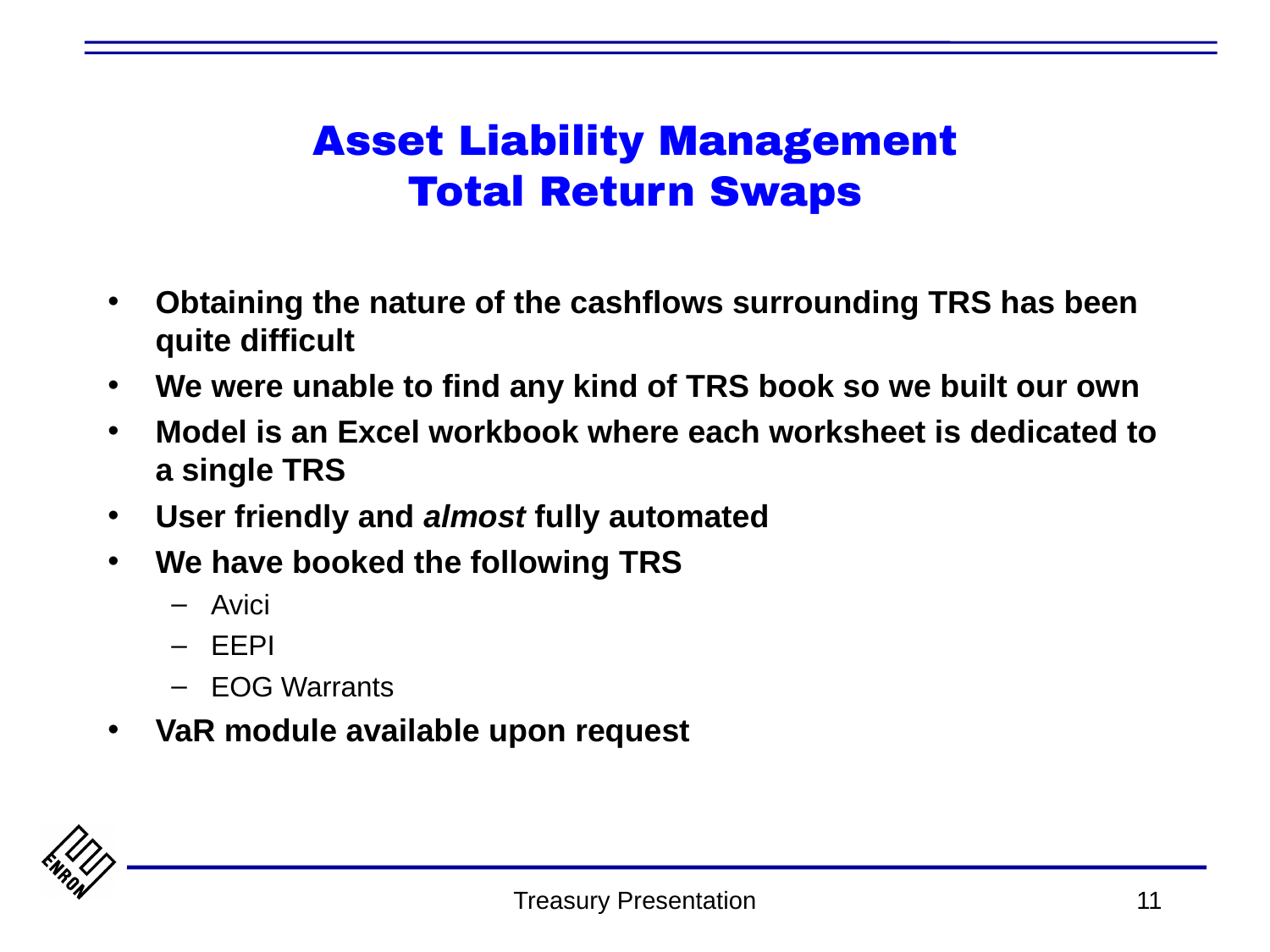

# Asset Liability Management Total Return Swaps
Obtaining the nature of the cashflows surrounding TRS has been quite difficult
We were unable to find any kind of TRS book so we built our own
Model is an Excel workbook where each worksheet is dedicated to a single TRS
User friendly and almost fully automated
We have booked the following TRS
Avici
EEPI
EOG Warrants
VaR module available upon request
Treasury Presentation
11